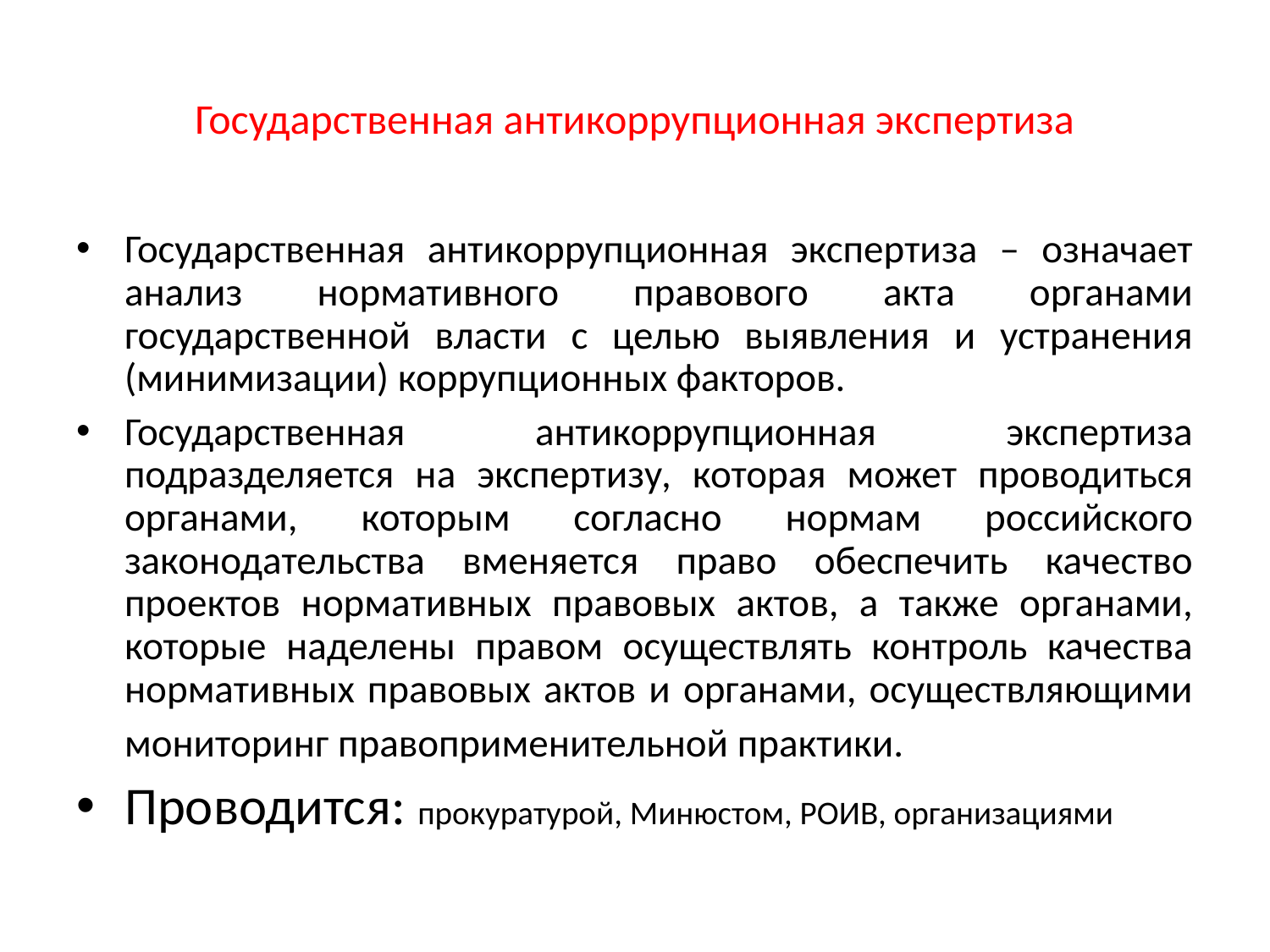

# Государственная антикоррупционная экспертиза
Государственная антикоррупционная экспертиза – означает анализ нормативного правового акта органами государственной власти с целью выявления и устранения (минимизации) коррупционных факторов.
Государственная антикоррупционная экспертиза подразделяется на экспертизу, которая может проводиться органами, которым согласно нормам российского законодательства вменяется право обеспечить качество проектов нормативных правовых актов, а также органами, которые наделены правом осуществлять контроль качества нормативных правовых актов и органами, осуществляющими мониторинг правоприменительной практики.
Проводится: прокуратурой, Минюстом, РОИВ, организациями